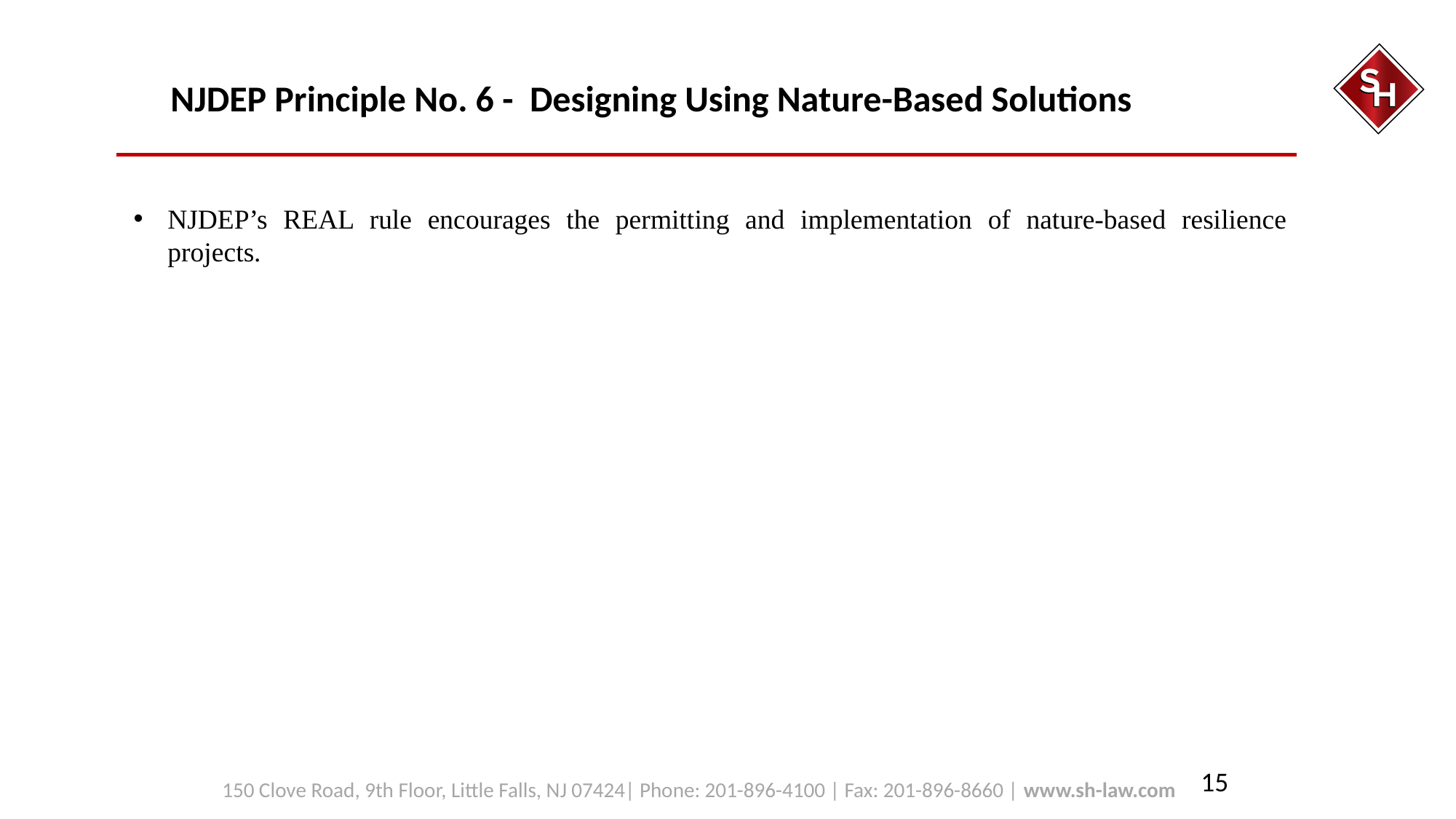

# NJDEP Principle No. 6 -  Designing Using Nature-Based Solutions
NJDEP’s REAL rule encourages the permitting and implementation of nature-based resilience projects.
15